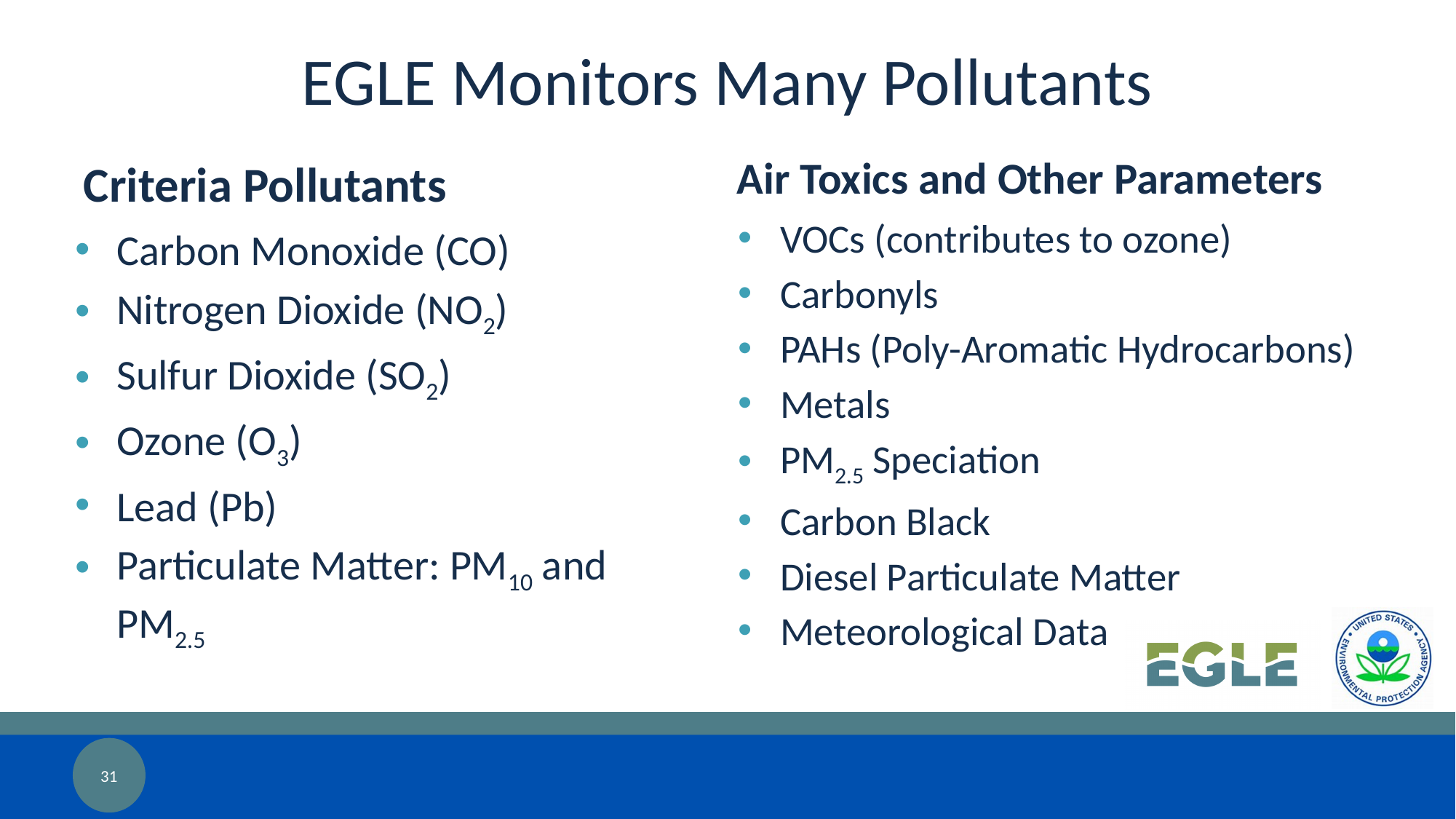

# EGLE Monitors Many Pollutants
Air Toxics and Other Parameters
Criteria Pollutants
VOCs (contributes to ozone)
Carbonyls
PAHs (Poly-Aromatic Hydrocarbons)
Metals
PM2.5 Speciation
Carbon Black
Diesel Particulate Matter
Meteorological Data
Carbon Monoxide (CO)
Nitrogen Dioxide (NO2)
Sulfur Dioxide (SO2)
Ozone (O3)
Lead (Pb)
Particulate Matter: PM10 and PM2.5